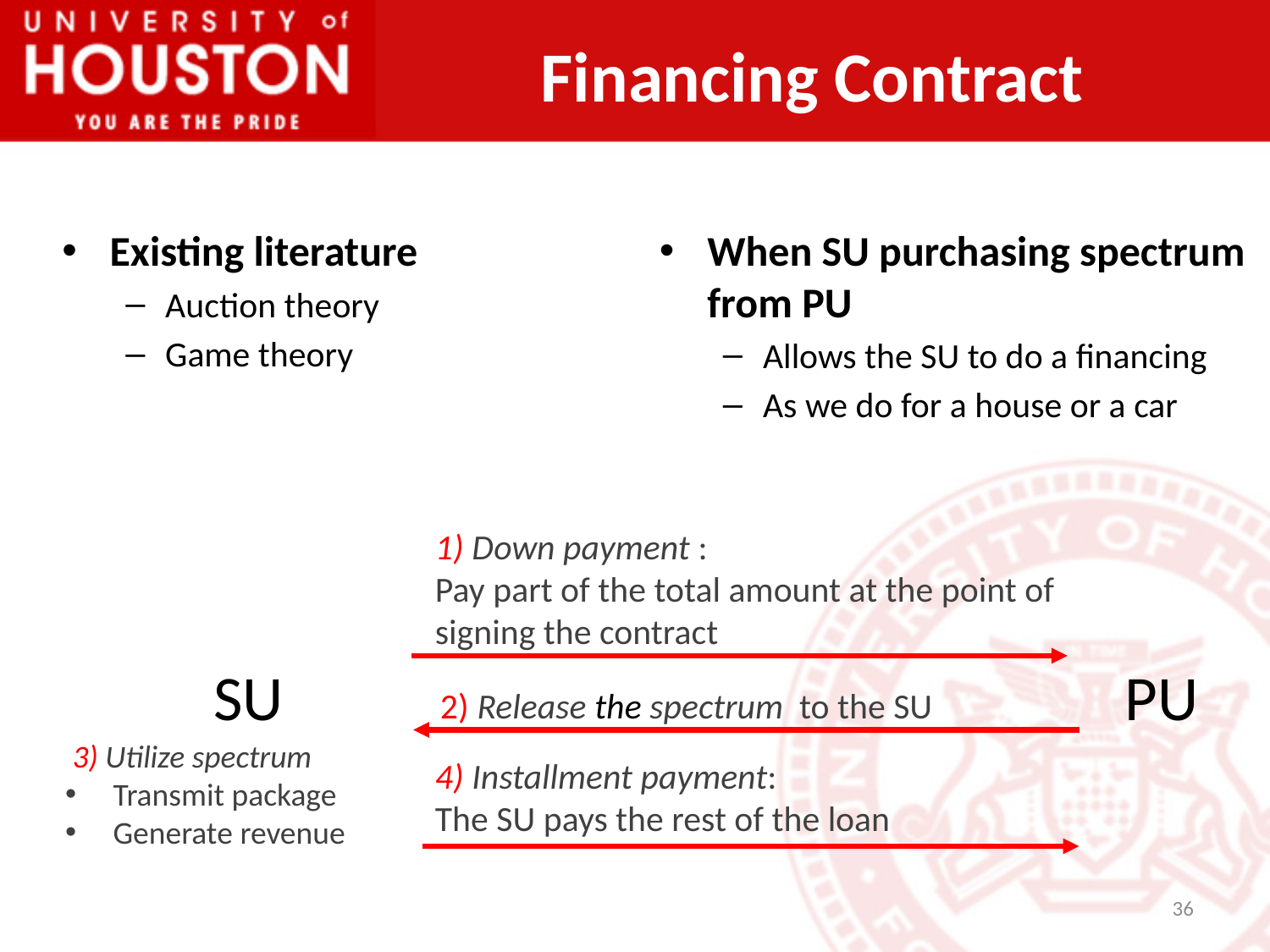

# Financing Contract
Existing literature
Auction theory
Game theory

When SU purchasing spectrum from PU
Allows the SU to do a financing
As we do for a house or a car

1) Down payment :
Pay part of the total amount at the point of signing the contract
SU
PU
2) Release the spectrum  to the SU
 3) Utilize spectrum
Transmit package
Generate revenue
4) Installment payment:
The SU pays the rest of the loan
36